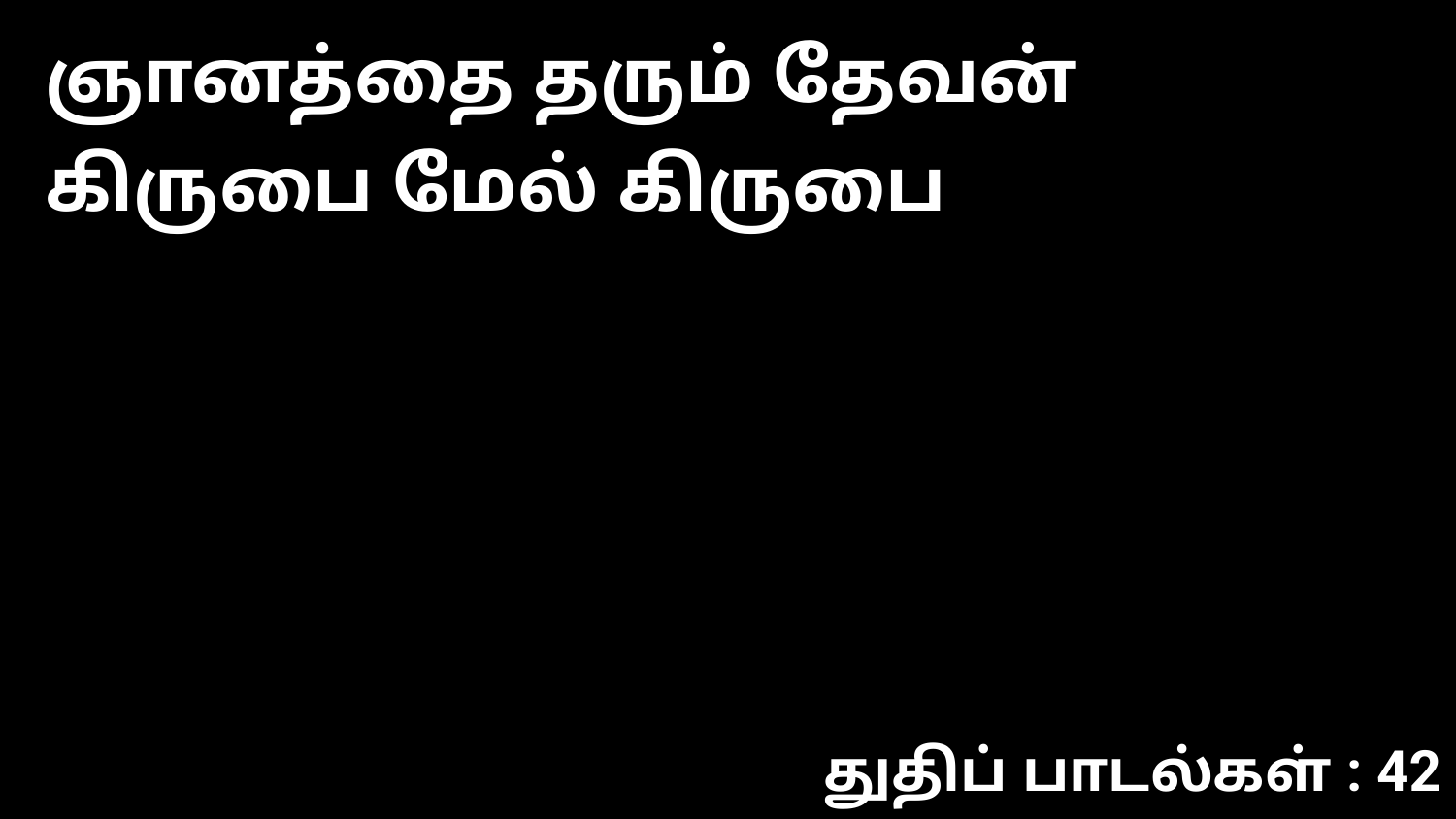

ஞானத்தை தரும் தேவன் கிருபை மேல் கிருபை
துதிப் பாடல்கள் : 42